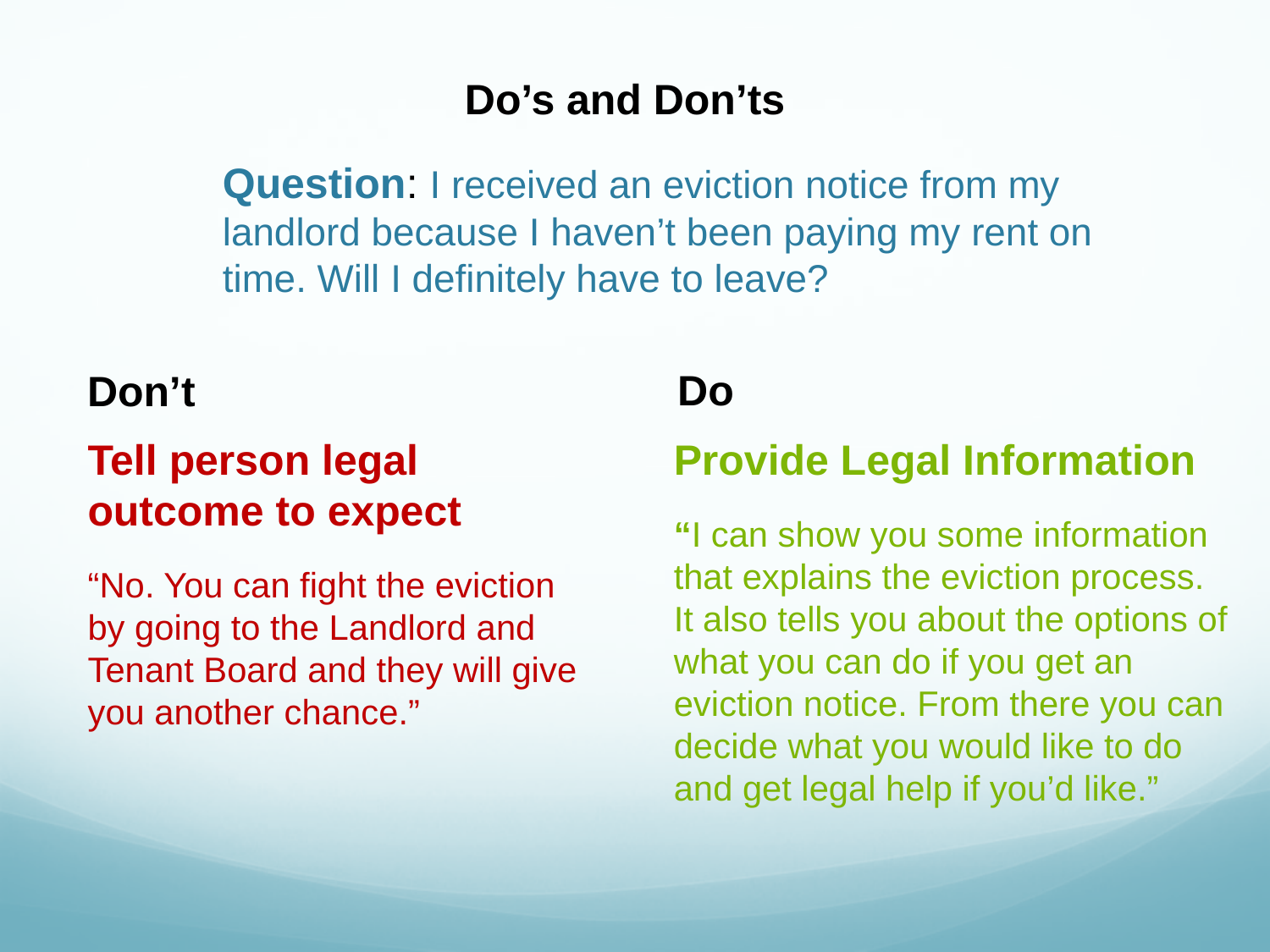

Do’s and Don’ts

# Question: I received an eviction notice from my landlord because I haven’t been paying my rent on time. Will I definitely have to leave?

Do
Don’t
Tell person legal outcome to expect
“No. You can fight the eviction by going to the Landlord and Tenant Board and they will give you another chance.”

Provide Legal Information
“I can show you some information that explains the eviction process. It also tells you about the options of what you can do if you get an eviction notice. From there you can decide what you would like to do and get legal help if you’d like.”